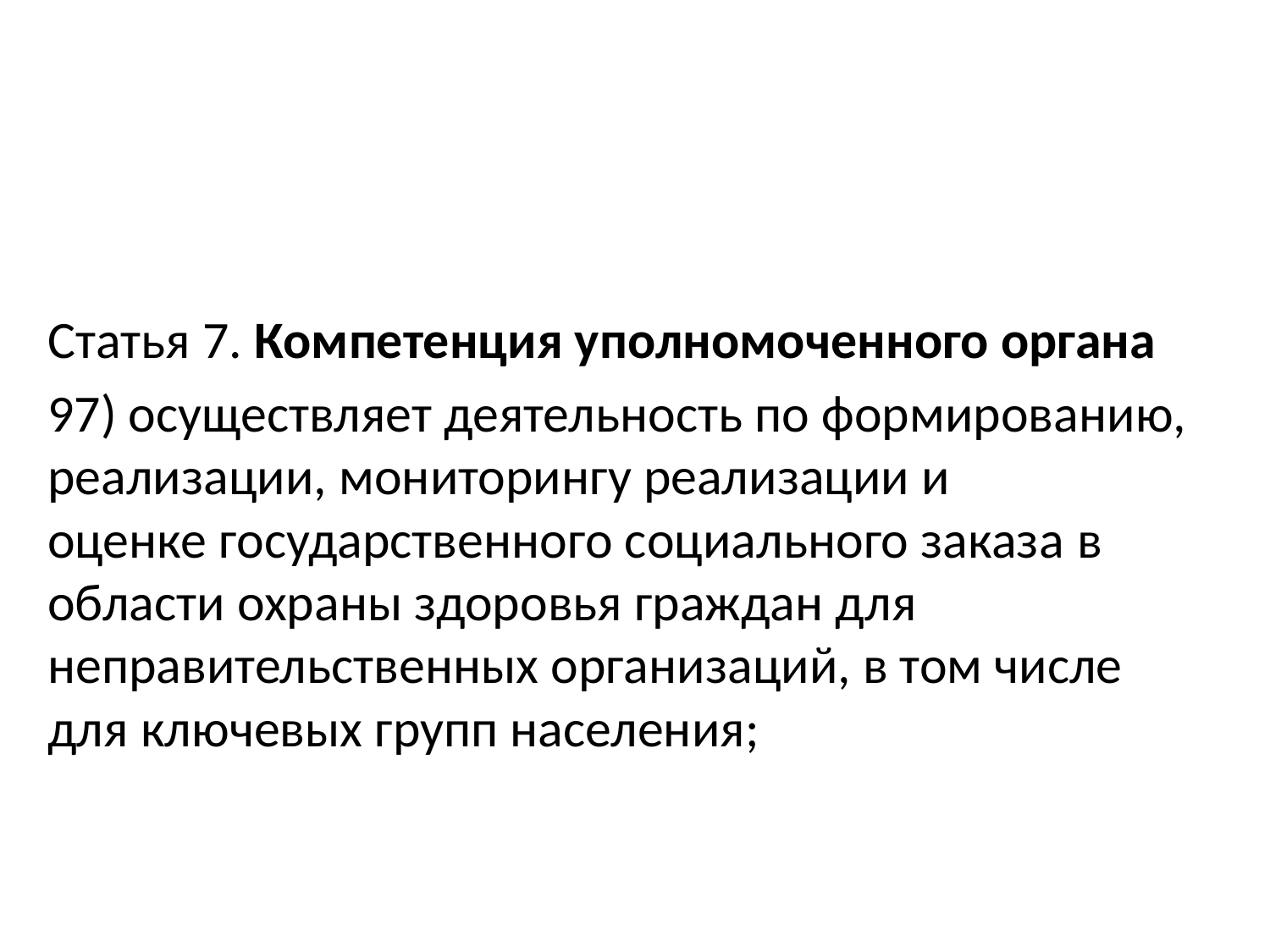

#

Статья 7. Компетенция уполномоченного органа
97) осуществляет деятельность по формированию, реализации, мониторингу реализации и оценке государственного социального заказа в области охраны здоровья граждан для неправительственных организаций, в том числе для ключевых групп населения;